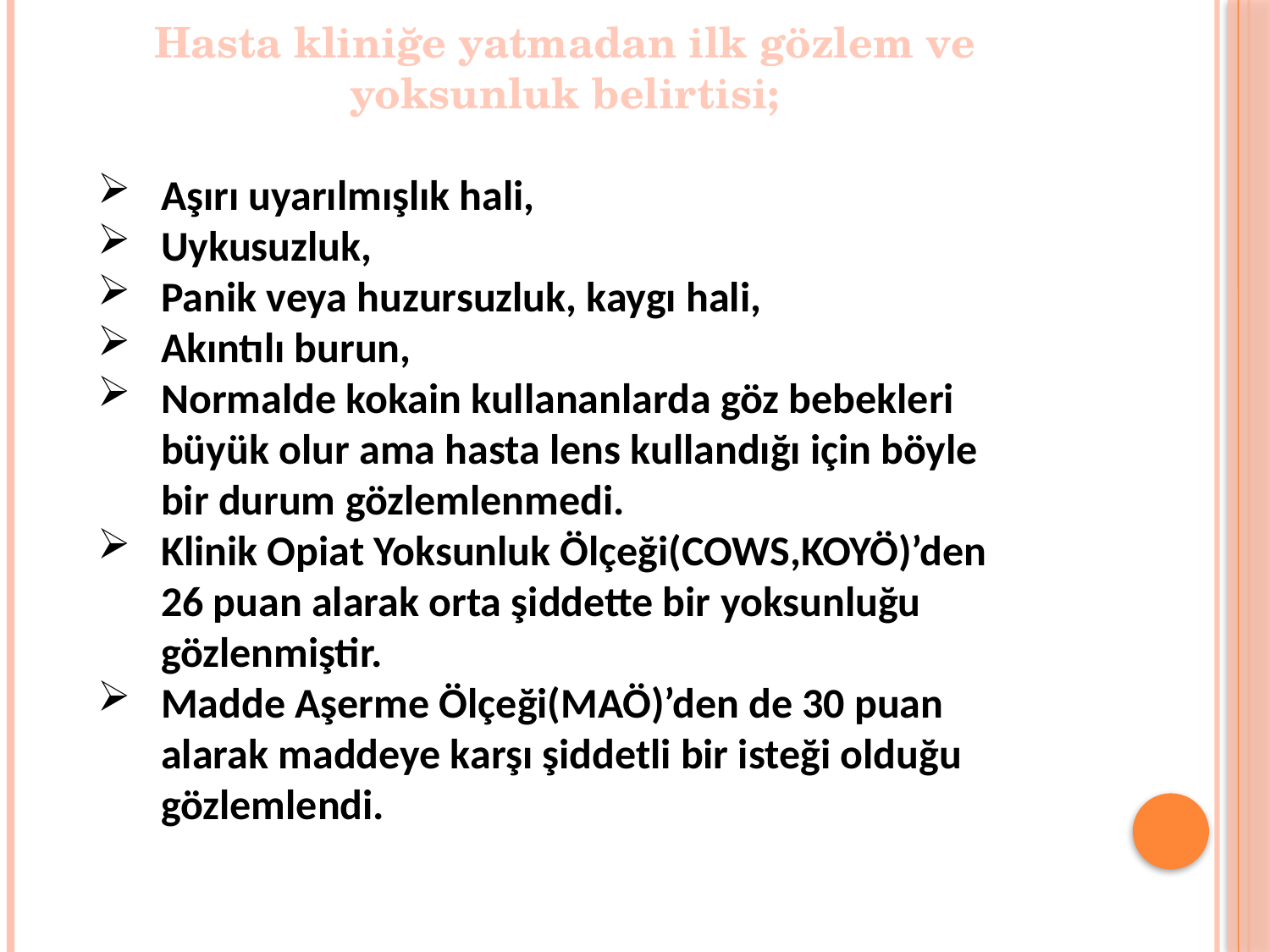

Hasta kliniğe yatmadan ilk gözlem ve yoksunluk belirtisi;

Aşırı uyarılmışlık hali,
Uykusuzluk,
Panik veya huzursuzluk, kaygı hali,
Akıntılı burun,
Normalde kokain kullananlarda göz bebekleri büyük olur ama hasta lens kullandığı için böyle bir durum gözlemlenmedi.
Klinik Opiat Yoksunluk Ölçeği(COWS,KOYÖ)’den 26 puan alarak orta şiddette bir yoksunluğu gözlenmiştir.
Madde Aşerme Ölçeği(MAÖ)’den de 30 puan alarak maddeye karşı şiddetli bir isteği olduğu gözlemlendi.